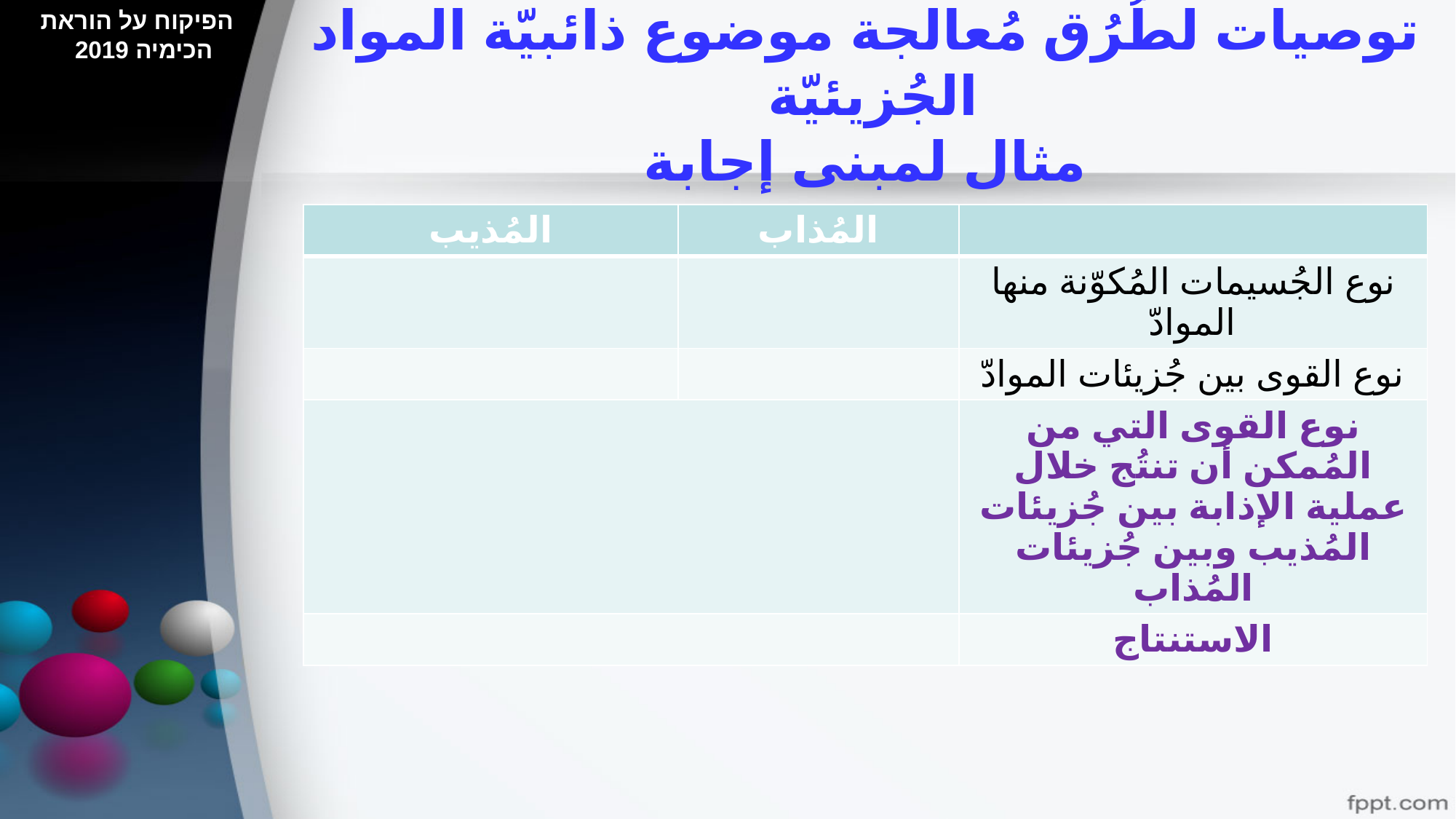

הפיקוח על הוראת הכימיה 2019
# توصيات لطُرُق مُعالجة موضوع ذائبيّة المواد الجُزيئيّة مثال لمبنى إجابة
| المُذيب | المُذاب |  |
| --- | --- | --- |
|  |  | نوع الجُسيمات المُكوّنة منها الموادّ |
|  |  | نوع القوى بين جُزيئات الموادّ |
|  |  | نوع القوى التي من المُمكن أن تنتُج خلال عملية الإذابة بين جُزيئات المُذيب وبين جُزيئات المُذاب |
|  |  | الاستنتاج |